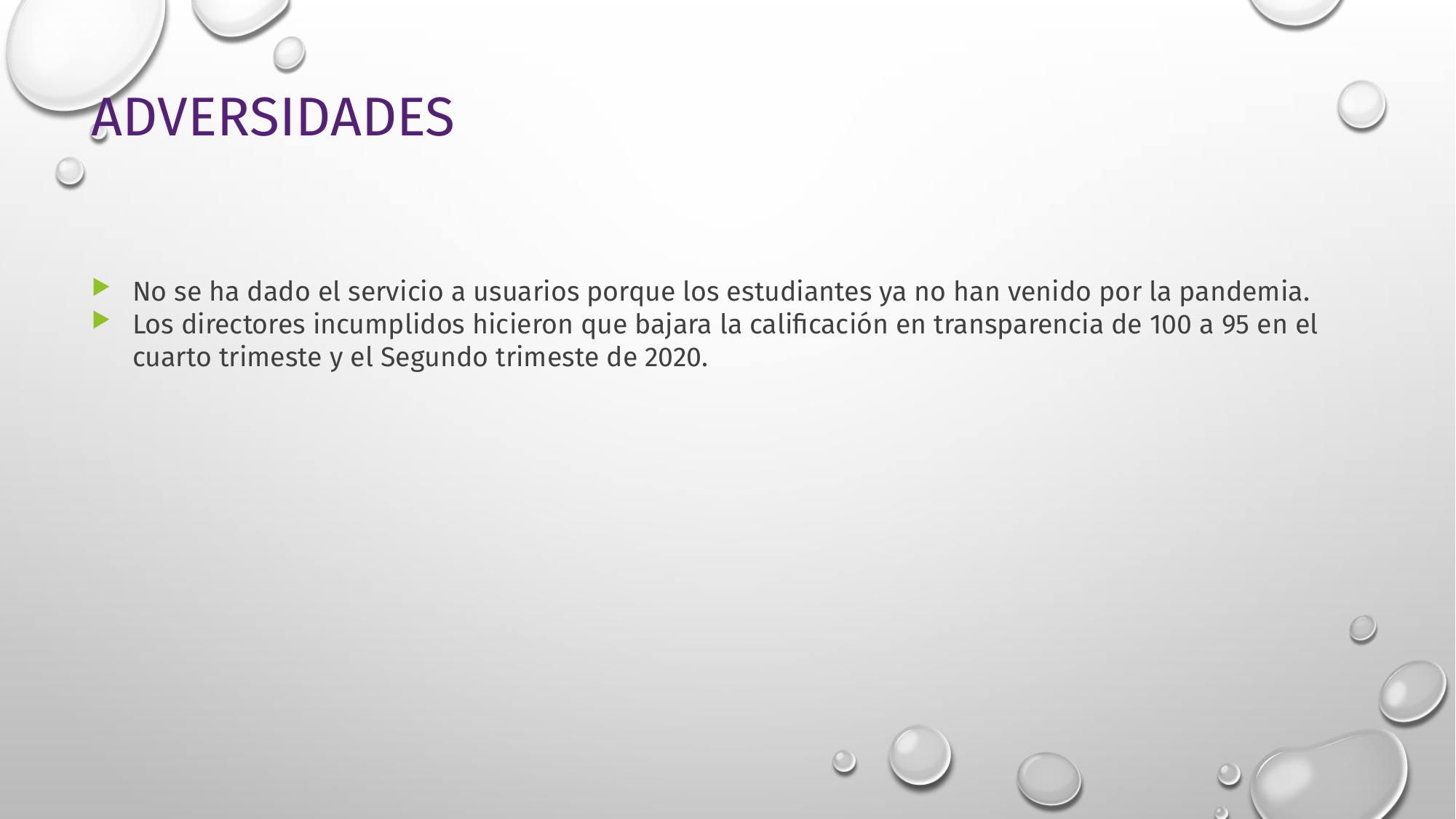

ADVERSIDADES

No se ha dado el servicio a usuarios porque los estudiantes ya no han venido por la pandemia.
Los directores incumplidos hicieron que bajara la calificación en transparencia de 100 a 95 en el cuarto trimeste y el Segundo trimeste de 2020.